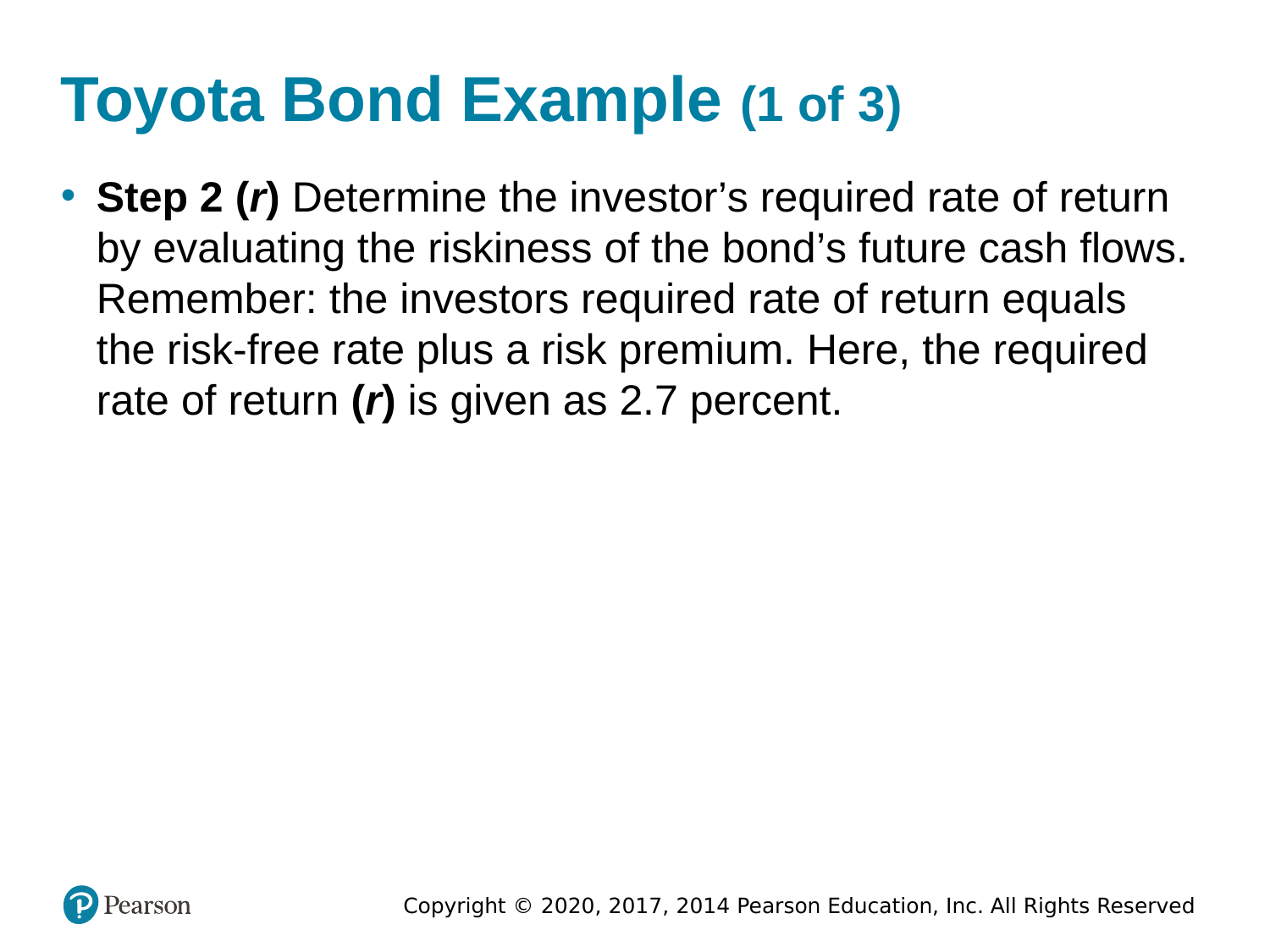

# Toyota Bond Example (1 of 3)
Step 2 (r) Determine the investor’s required rate of return by evaluating the riskiness of the bond’s future cash flows. Remember: the investors required rate of return equals the risk-free rate plus a risk premium. Here, the required rate of return (r) is given as 2.7 percent.